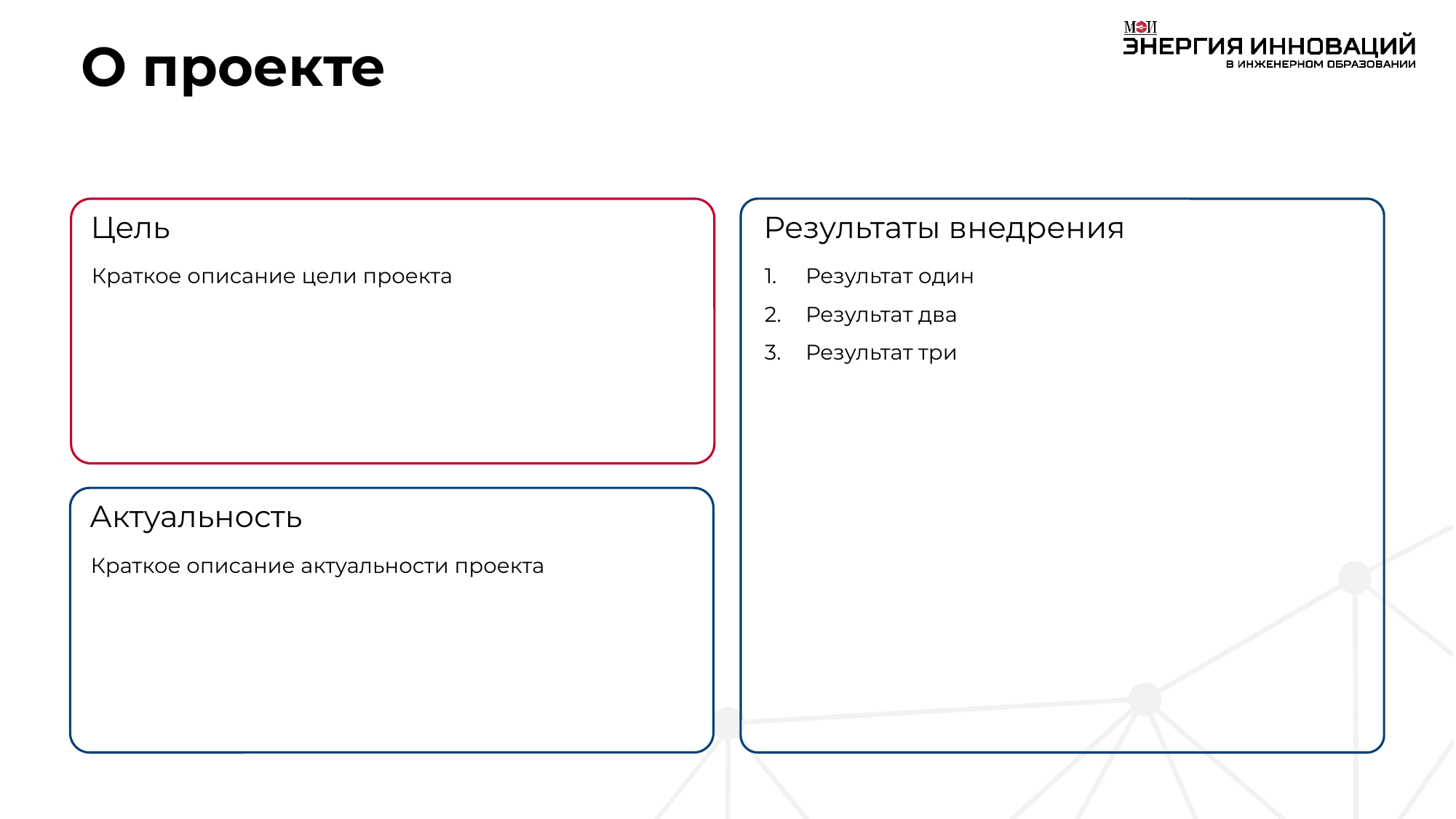

# О проекте
Цель
Результаты внедрения
Результат один
Результат два
Результат три
Краткое описание цели проекта
Актуальность
Краткое описание актуальности проекта